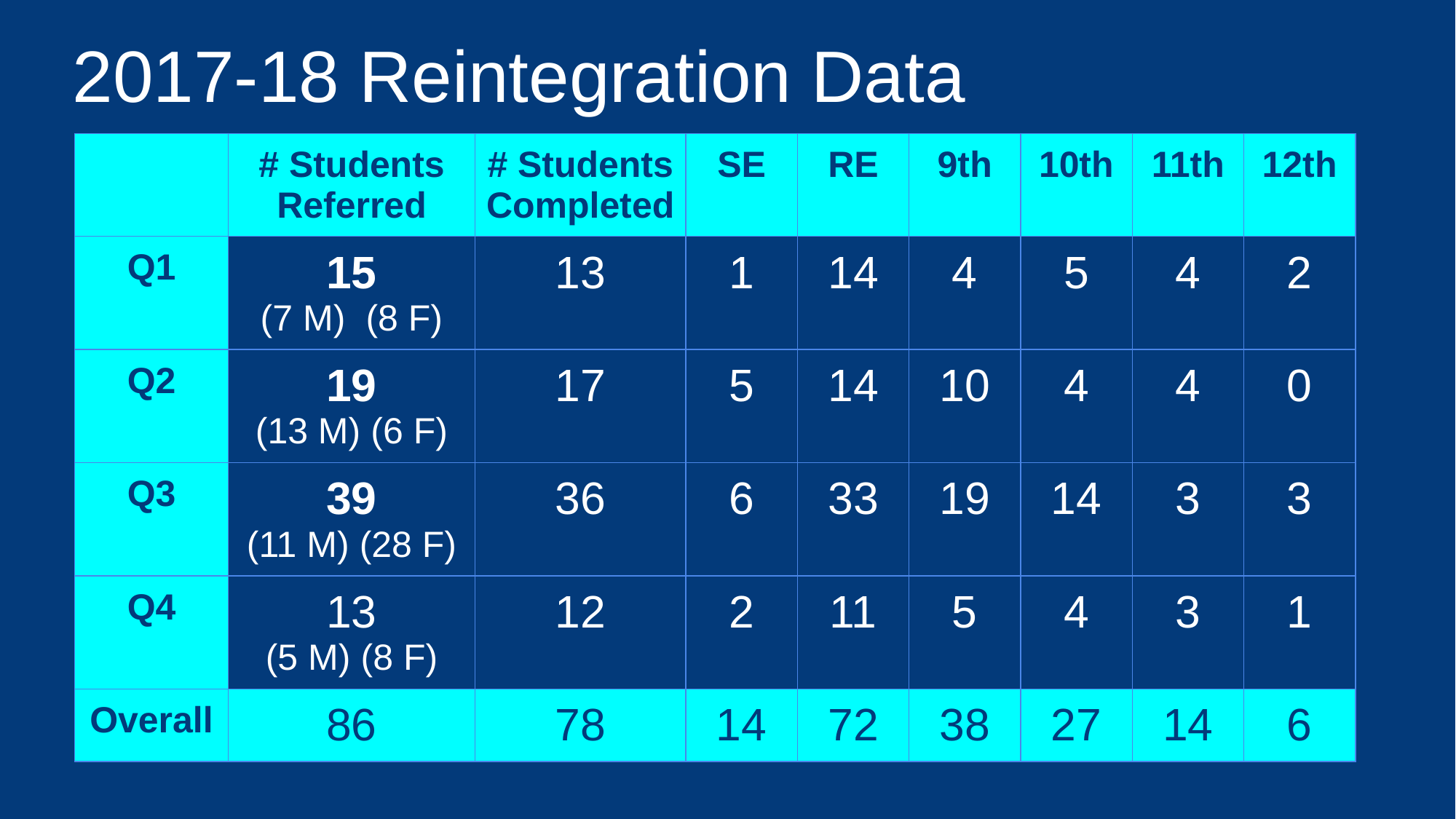

2017-18 Reintegration Data Breakdown
|  | # Students Referred | # Students Completed | SE | RE | 9th | 10th | 11th | 12th |
| --- | --- | --- | --- | --- | --- | --- | --- | --- |
| Q1 | 15 (7 M) (8 F) | 13 | 1 | 14 | 4 | 5 | 4 | 2 |
| Q2 | 19 (13 M) (6 F) | 17 | 5 | 14 | 10 | 4 | 4 | 0 |
| Q3 | 39 (11 M) (28 F) | 36 | 6 | 33 | 19 | 14 | 3 | 3 |
| Q4 | 13 (5 M) (8 F) | 12 | 2 | 11 | 5 | 4 | 3 | 1 |
| Overall | 86 | 78 | 14 | 72 | 38 | 27 | 14 | 6 |